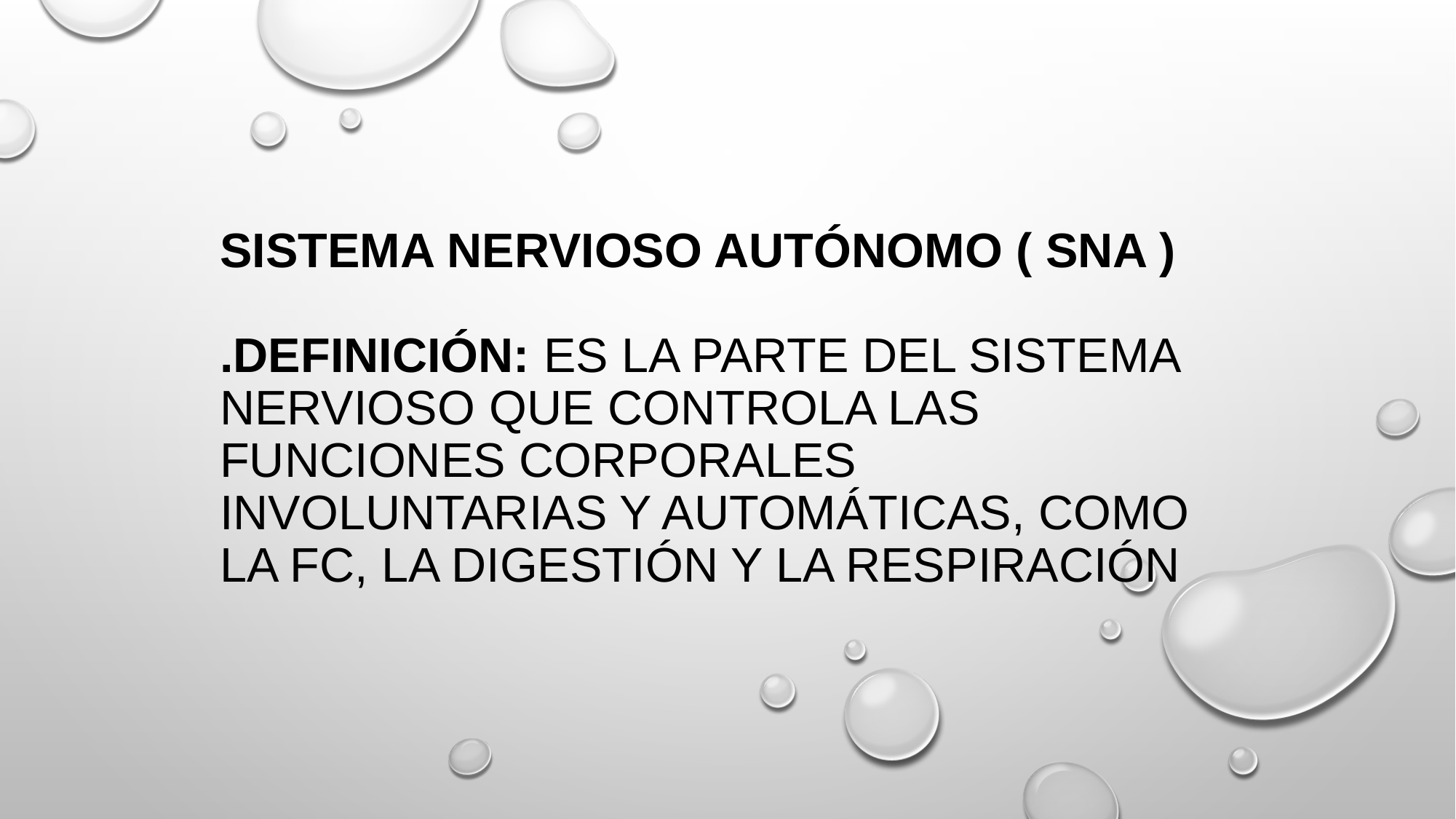

# Sistema nervioso autónomo ( SNA ) .Definición: Es la parte del sistema nervioso que controla las funciones corporales involuntarias y automáticas, como la FC, la Digestión y la Respiración